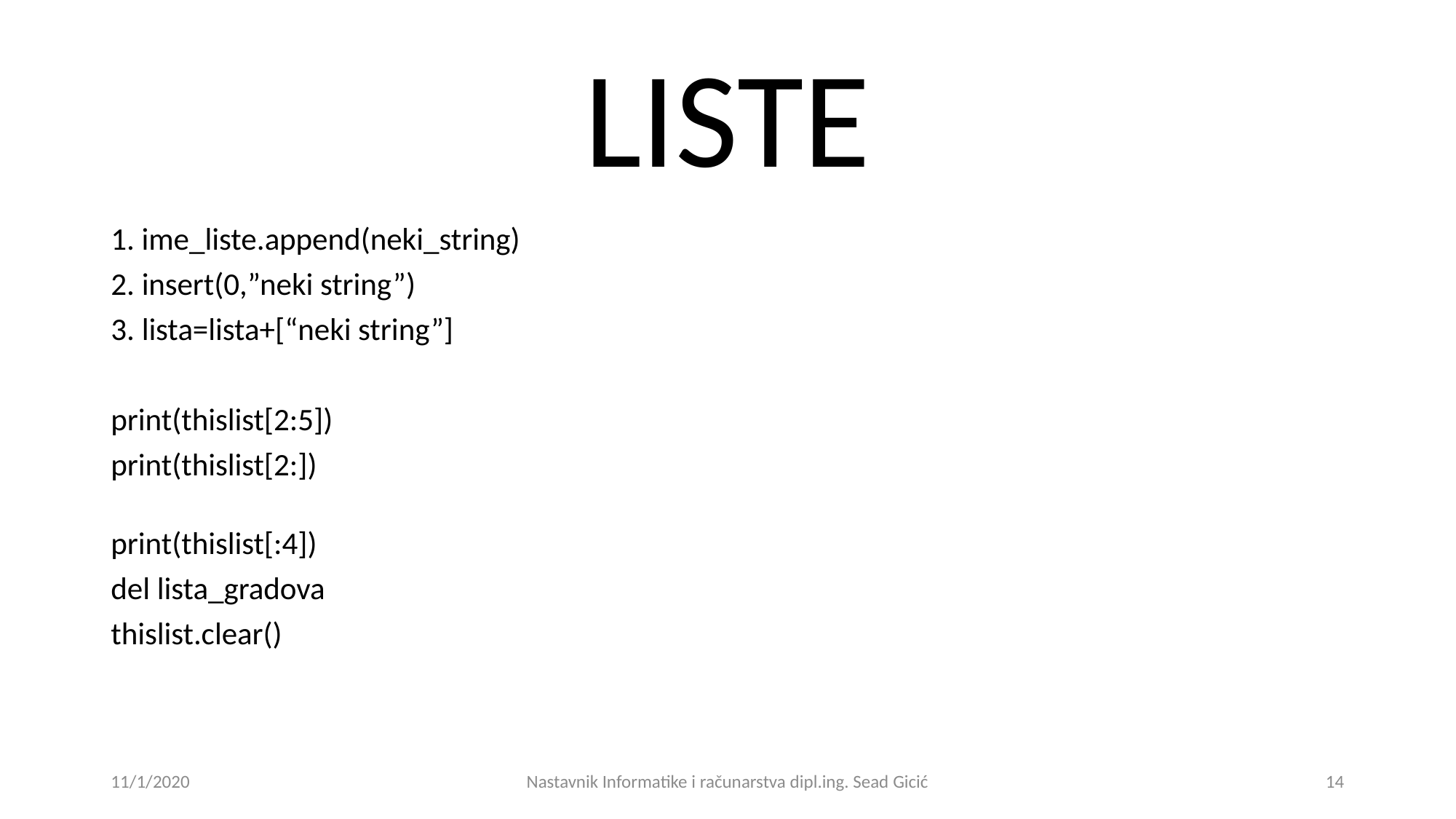

# LISTE
1. ime_liste.append(neki_string)
2. insert(0,”neki string”)
3. lista=lista+[“neki string”]

print(thislist[2:5])
print(thislist[2:])
print(thislist[:4])
del lista_gradova
thislist.clear()

11/1/2020
Nastavnik Informatike i računarstva dipl.ing. Sead Gicić
14